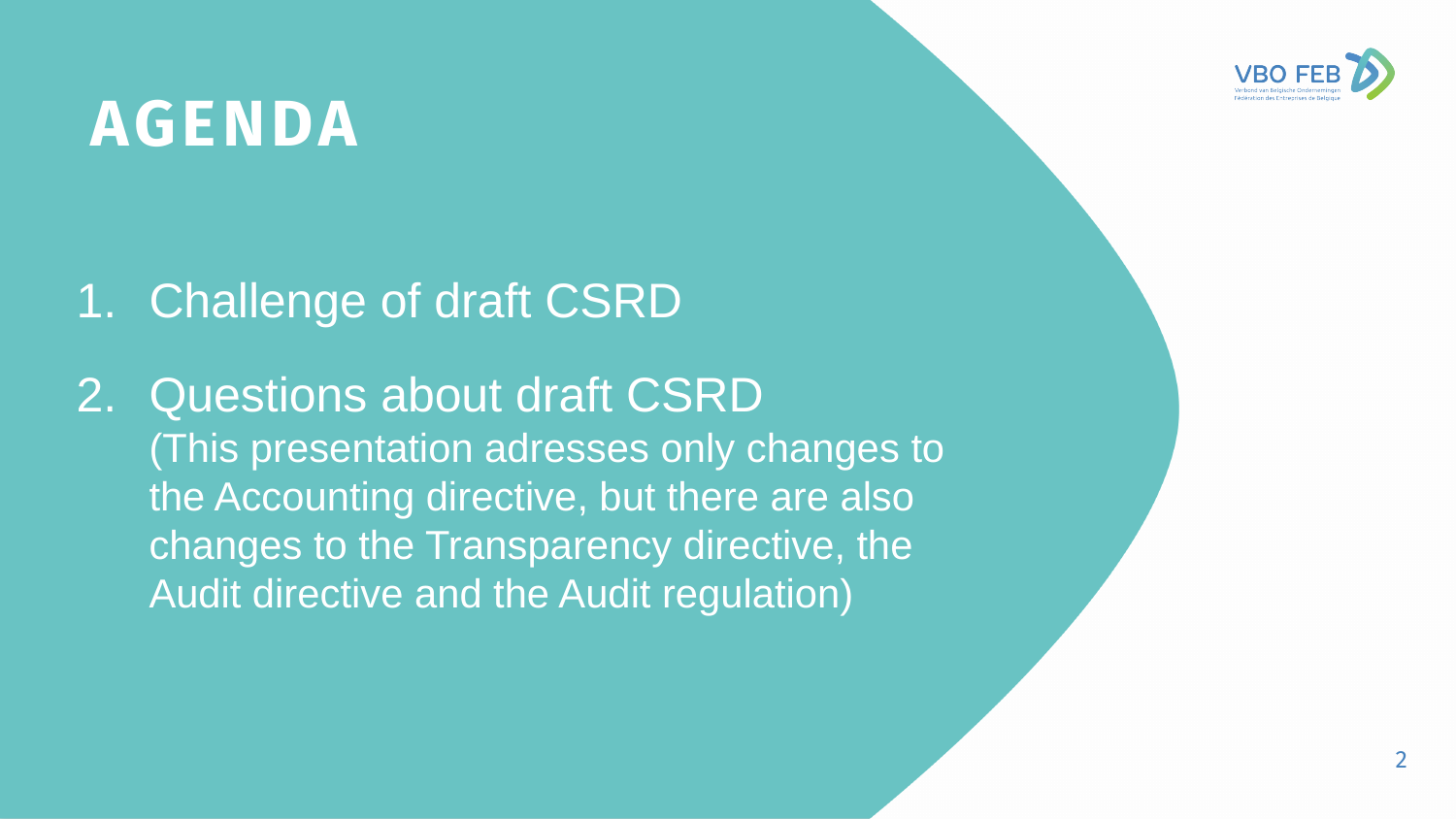

Challenge of draft CSRD
Questions about draft CSRD
(This presentation adresses only changes to the Accounting directive, but there are also changes to the Transparency directive, the Audit directive and the Audit regulation)

2